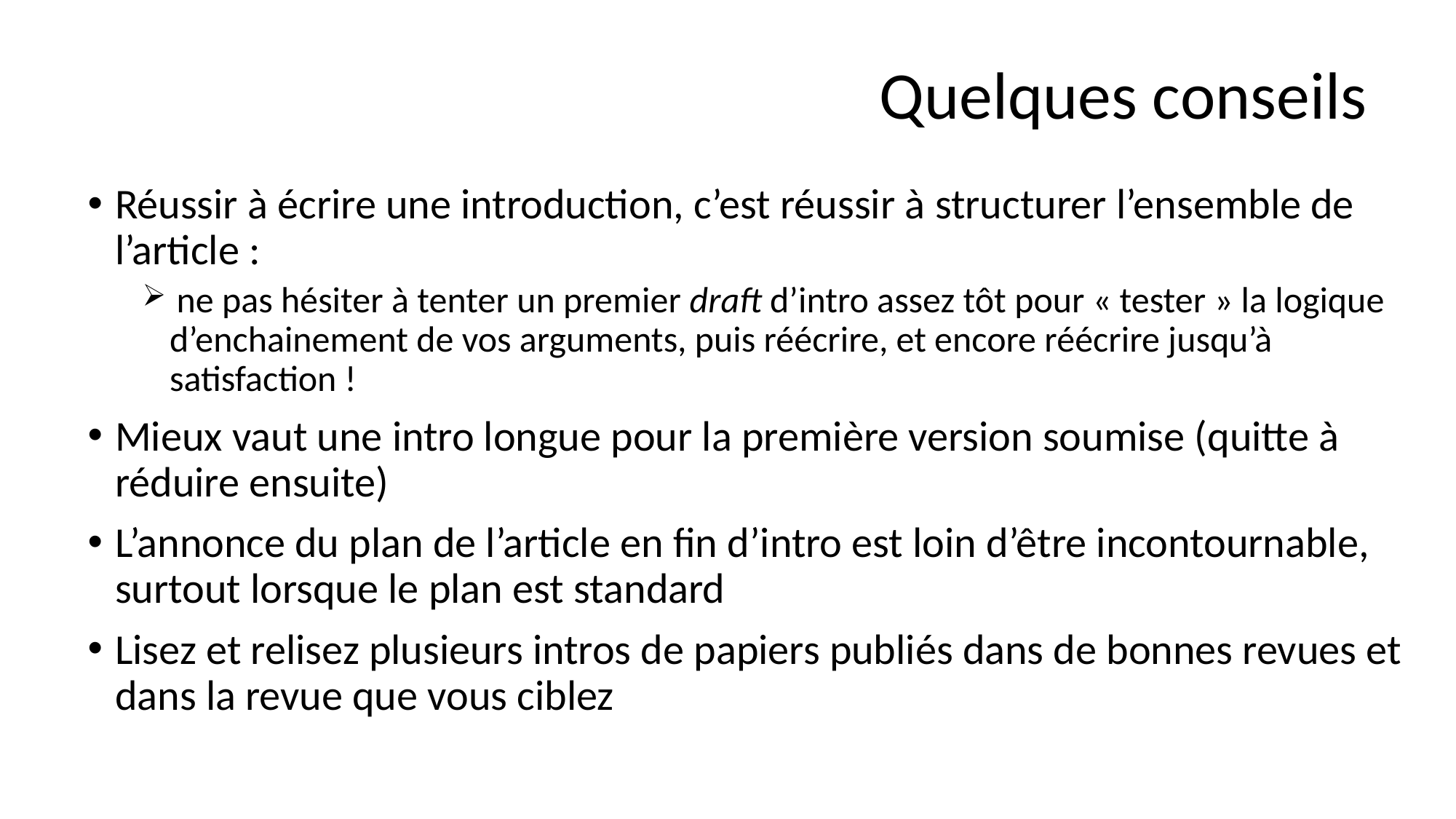

# Quelques conseils
Réussir à écrire une introduction, c’est réussir à structurer l’ensemble de l’article :
 ne pas hésiter à tenter un premier draft d’intro assez tôt pour « tester » la logique d’enchainement de vos arguments, puis réécrire, et encore réécrire jusqu’à satisfaction !
Mieux vaut une intro longue pour la première version soumise (quitte à réduire ensuite)
L’annonce du plan de l’article en fin d’intro est loin d’être incontournable, surtout lorsque le plan est standard
Lisez et relisez plusieurs intros de papiers publiés dans de bonnes revues et dans la revue que vous ciblez